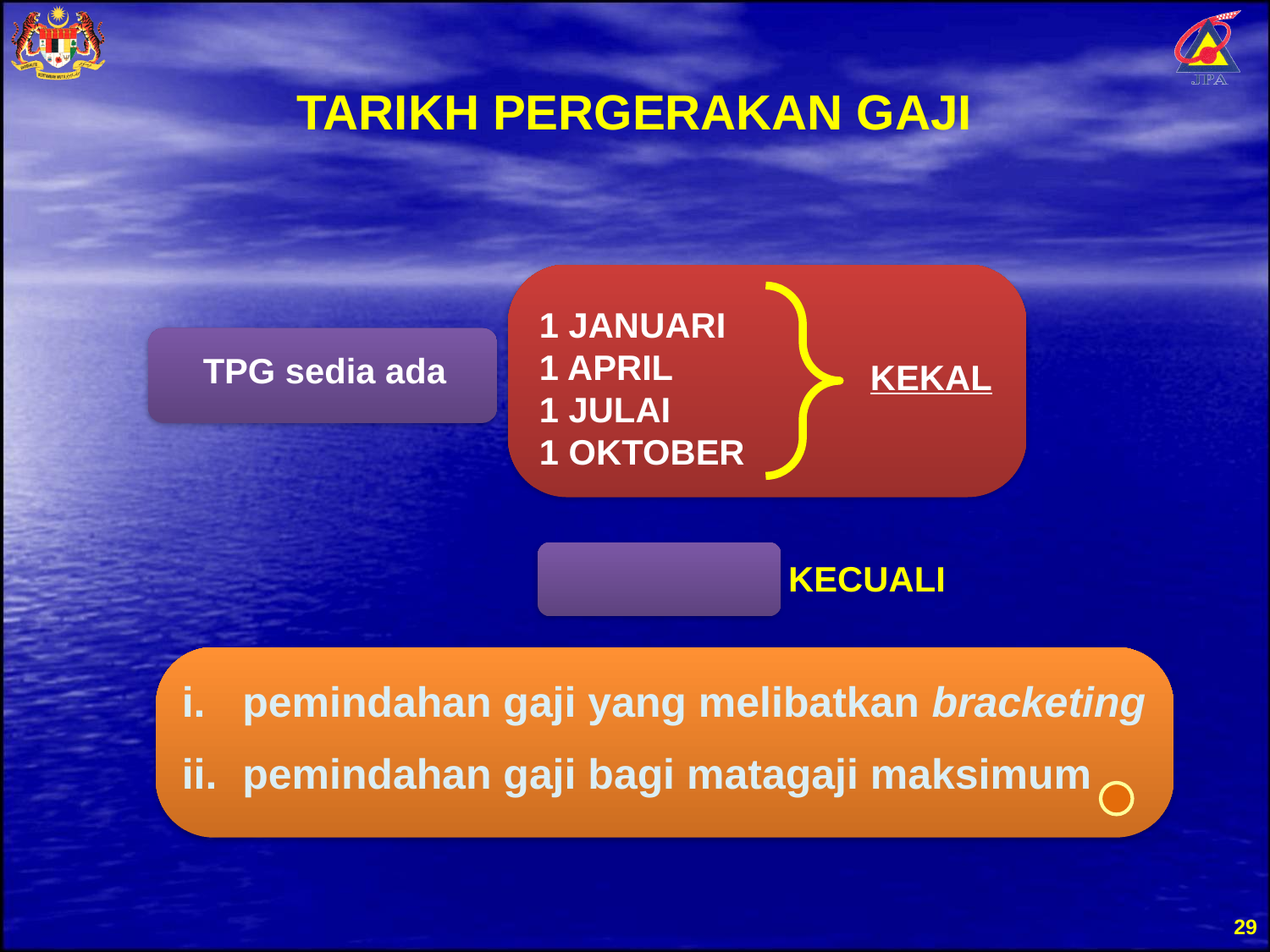

TARIKH PERGERAKAN GAJI

1 JANUARI
1 APRIL
1 JULAI
1 OKTOBER

KECUALI

i.	pemindahan gaji yang melibatkan bracketing
ii. 	pemindahan gaji bagi matagaji maksimum

TPG sedia ada
KEKAL